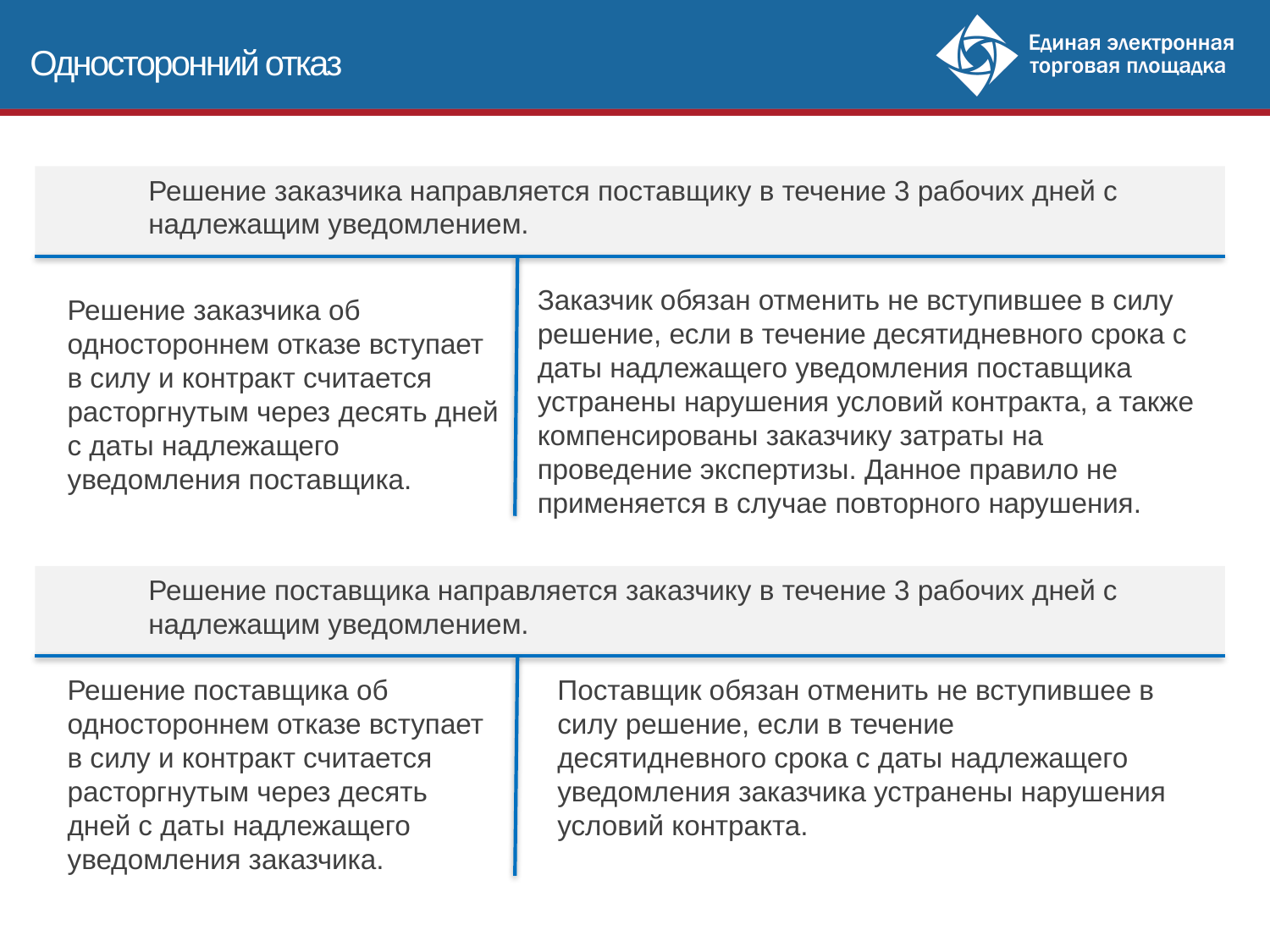

Односторонний отказ
Решение заказчика направляется поставщику в течение 3 рабочих дней с надлежащим уведомлением.
Заказчик обязан отменить не вступившее в силу решение, если в течение десятидневного срока с даты надлежащего уведомления поставщика устранены нарушения условий контракта, а также компенсированы заказчику затраты на проведение экспертизы. Данное правило не применяется в случае повторного нарушения. поставщиком.
Решение заказчика об одностороннем отказе вступает в силу и контракт считается расторгнутым через десять дней с даты надлежащего уведомления поставщика.
Решение поставщика направляется заказчику в течение 3 рабочих дней с надлежащим уведомлением.
Решение поставщика об одностороннем отказе вступает в силу и контракт считается расторгнутым через десять дней с даты надлежащего уведомления заказчика.
Поставщик обязан отменить не вступившее в силу решение, если в течение десятидневного срока с даты надлежащего уведомления заказчика устранены нарушения условий контракта.